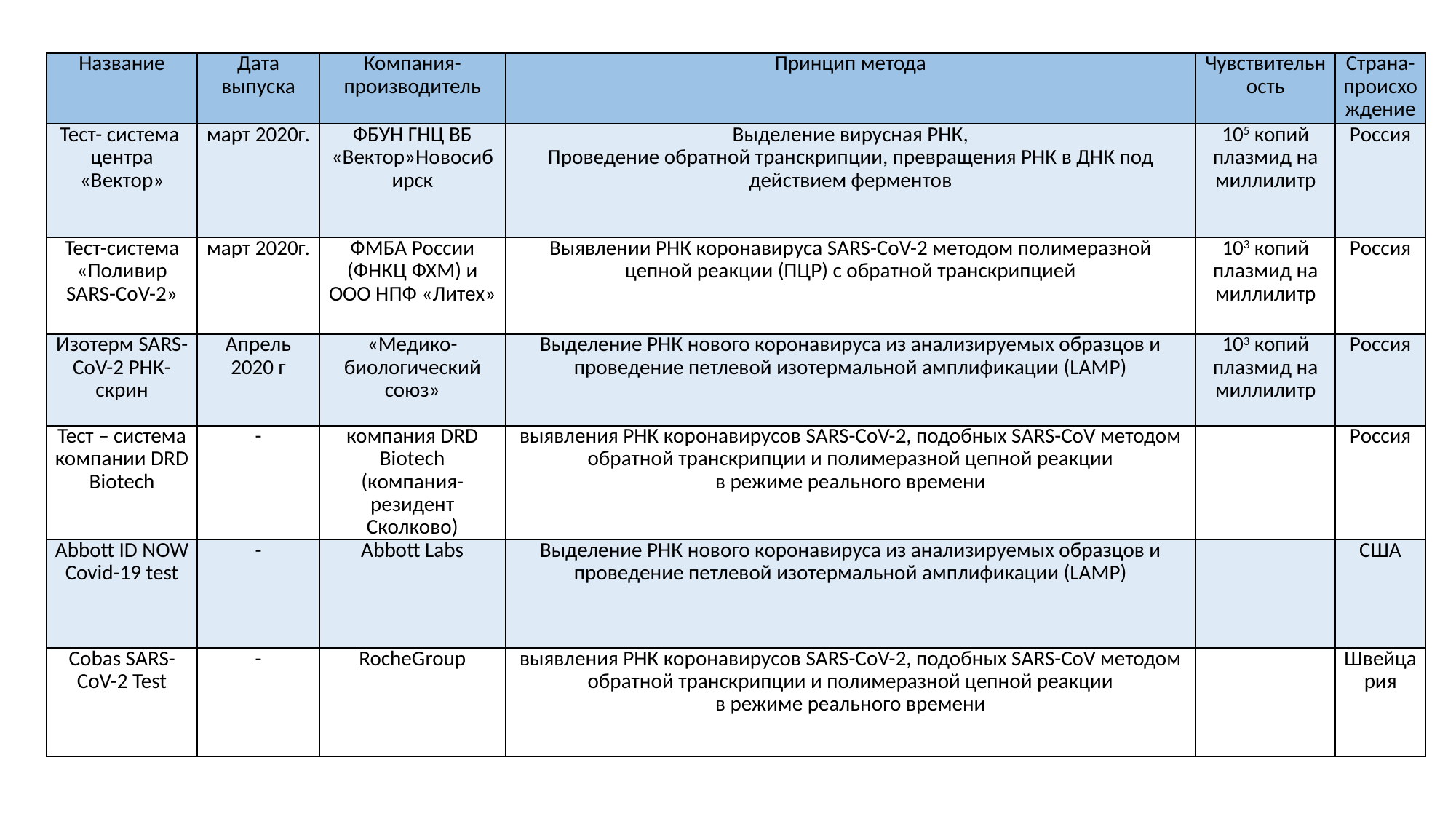

| Название | Дата выпуска | Компания- производитель | Принцип метода | Чувствительность | Страна-происхождение |
| --- | --- | --- | --- | --- | --- |
| Тест- система центра «Вектор» | март 2020г. | ФБУН ГНЦ ВБ «Вектор»Новосибирск | Выделение вирусная РНК, Проведение обратной транскрипции, превращения РНК в ДНК под действием ферментов | 105 копий плазмид на миллилитр | Россия |
| Тест-система «Поливир SARS-CoV-2» | март 2020г. | ФМБА России (ФНКЦ ФХМ) и ООО НПФ «Литех» | Выявлении РНК коронавируса SARS-CoV-2 методом полимеразной цепной реакции (ПЦР) с обратной транскрипцией | 103 копий плазмид на миллилитр | Россия |
| Изотерм SARS-CoV-2 РНК-скрин | Апрель 2020 г | «Медико-биологический союз» | Выделение РНК нового коронавируса из анализируемых образцов и проведение петлевой изотермальной амплификации (LAMP) | 103 копий плазмид на миллилитр | Россия |
| Тест – система компании DRD Biotech | - | компания DRD Biotech (компания-резидент Сколково) | выявления РНК коронавирусов SARS-CoV-2, подобных SARS-CoV методом обратной транскрипции и полимеразной цепной реакции в режиме реального времени |  | Россия |
| Abbott ID NOW Covid-19 test | - | Abbott Labs | Выделение РНК нового коронавируса из анализируемых образцов и проведение петлевой изотермальной амплификации (LAMP) |  | США |
| Cobas SARS-CoV-2 Test | - | RocheGroup | выявления РНК коронавирусов SARS-CoV-2, подобных SARS-CoV методом обратной транскрипции и полимеразной цепной реакции в режиме реального времени |  | Швейцария |
#